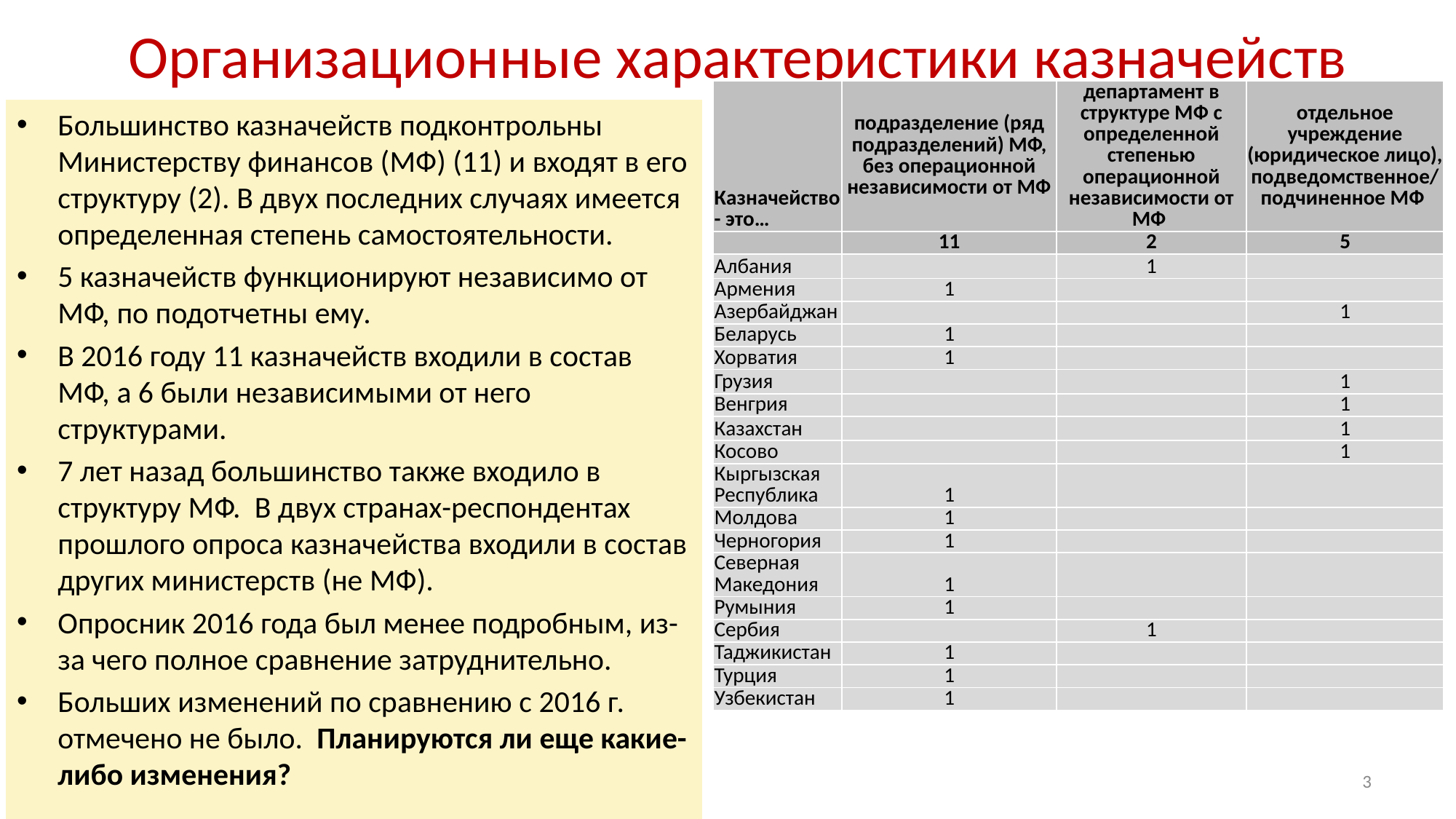

# Организационные характеристики казначейств

### Chart

| Category |
|---|
| Казначейство - это… | подразделение (ряд подразделений) МФ, без операционной независимости от МФ | департамент в структуре МФ с определенной степенью операционной независимости от МФ | отдельное учреждение (юридическое лицо), подведомственное/ подчиненное МФ |
| --- | --- | --- | --- |
|  | 11 | 2 | 5 |
| Албания |  | 1 |  |
| Армения | 1 |  |  |
| Азербайджан |  |  | 1 |
| Беларусь | 1 |  |  |
| Хорватия | 1 |  |  |
| Грузия |  |  | 1 |
| Венгрия |  |  | 1 |
| Казахстан |  |  | 1 |
| Косово |  |  | 1 |
| Кыргызская Республика | 1 |  |  |
| Молдова | 1 |  |  |
| Черногория | 1 |  |  |
| Северная Македония | 1 |  |  |
| Румыния | 1 |  |  |
| Сербия |  | 1 |  |
| Таджикистан | 1 |  |  |
| Турция | 1 |  |  |
| Узбекистан | 1 |  |  |
Большинство казначейств подконтрольны Министерству финансов (МФ) (11) и входят в его структуру (2). В двух последних случаях имеется определенная степень самостоятельности.
5 казначейств функционируют независимо от МФ, по подотчетны ему.
В 2016 году 11 казначейств входили в состав МФ, а 6 были независимыми от него структурами.
7 лет назад большинство также входило в структуру МФ.  В двух странах-респондентах прошлого опроса казначейства входили в состав других министерств (не МФ).
Опросник 2016 года был менее подробным, из-за чего полное сравнение затруднительно.
Больших изменений по сравнению с 2016 г. отмечено не было.  Планируются ли еще какие-либо изменения?
3